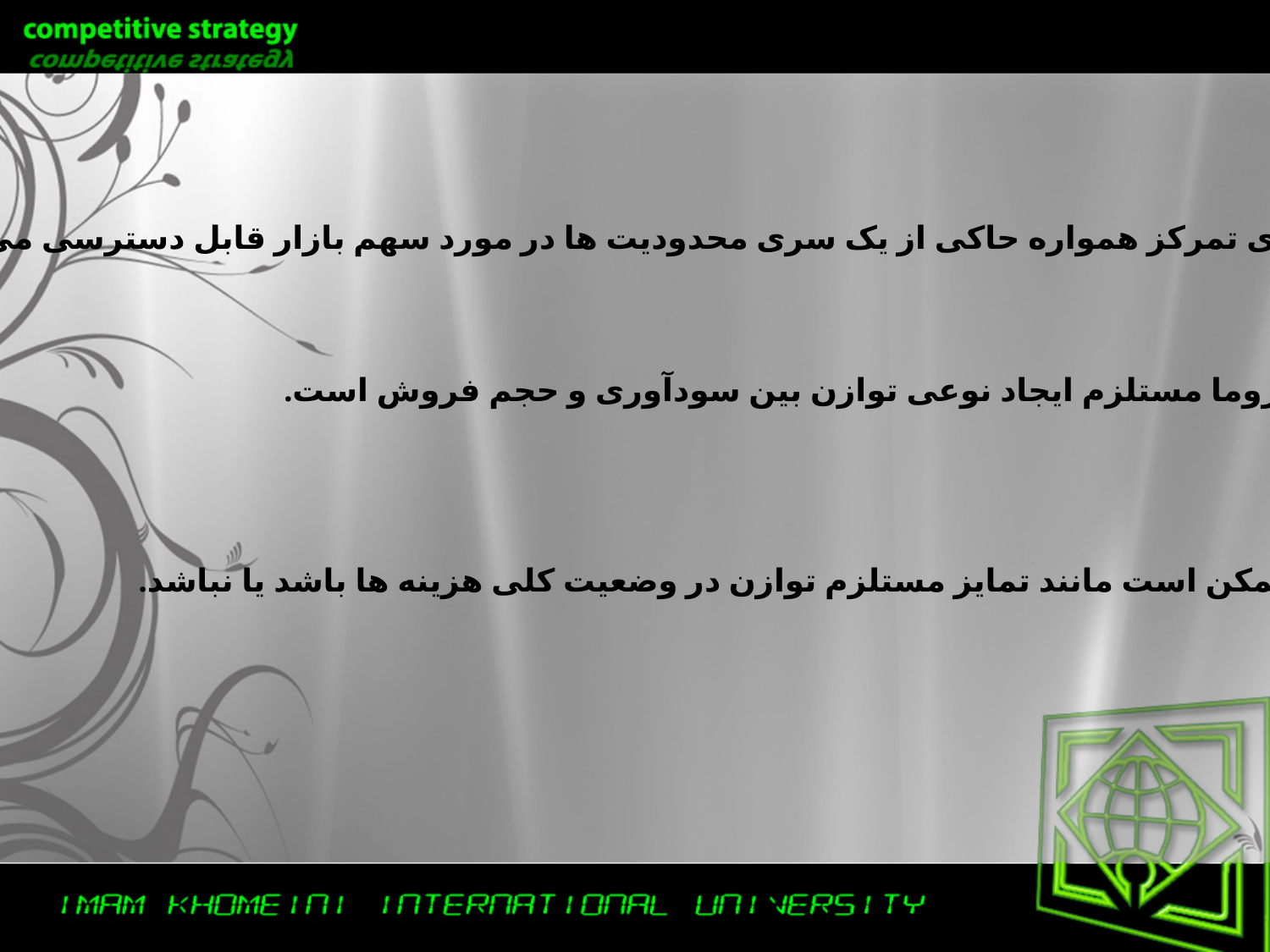

استراتژی تمرکز همواره حاکی از یک سری محدودیت ها در مورد سهم بازار قابل دسترسی می باشد.

تمرکز لزوما مستلزم ایجاد نوعی توازن بین سودآوری و حجم فروش است.

تمرکز ممکن است مانند تمایز مستلزم توازن در وضعیت کلی هزینه ها باشد یا نباشد.